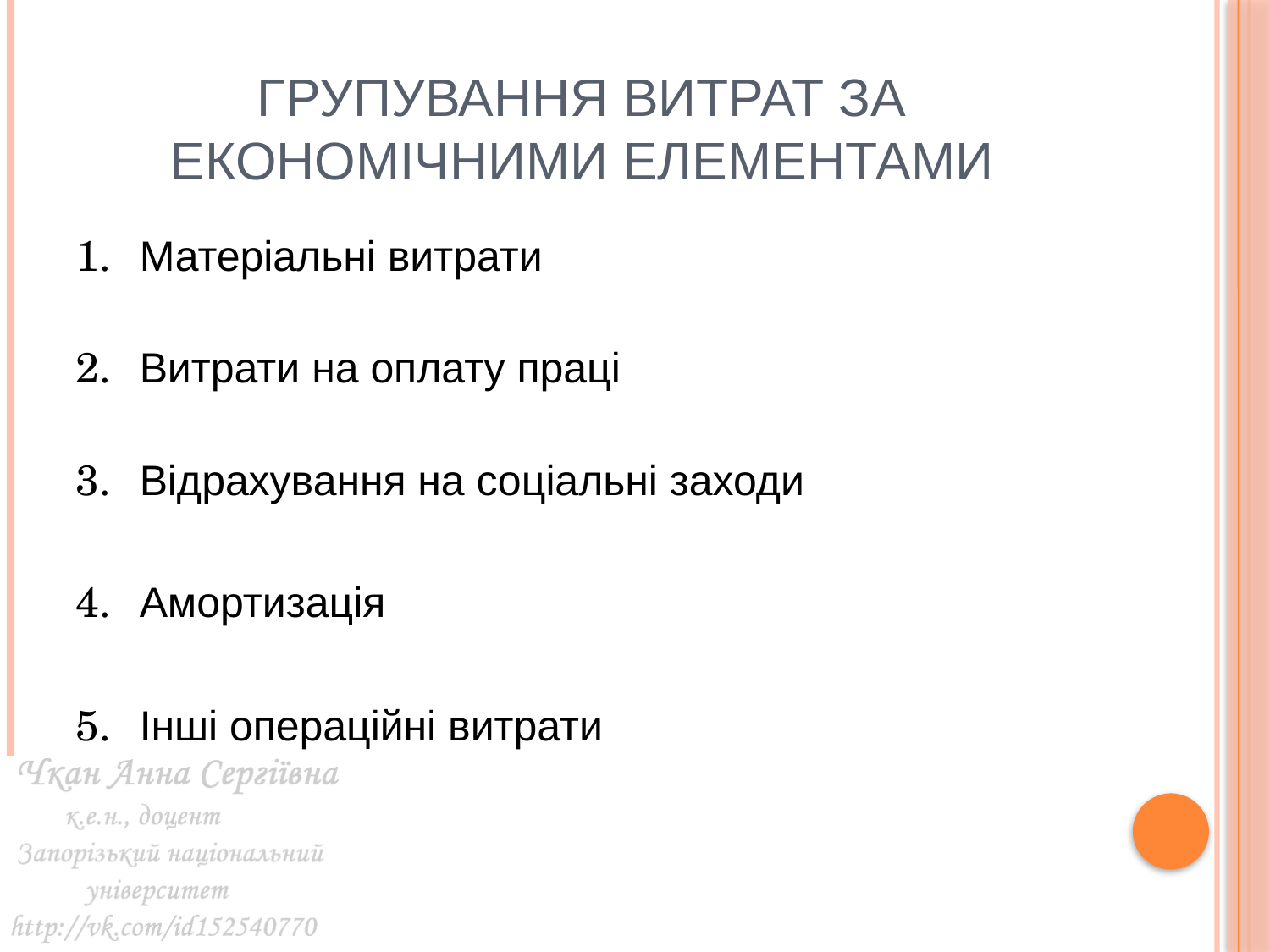

# Групування витрат за економічними елементами
Матеріальні витрати
Витрати на оплату праці
Відрахування на соціальні заходи

Амортизація

Інші операційні витрати